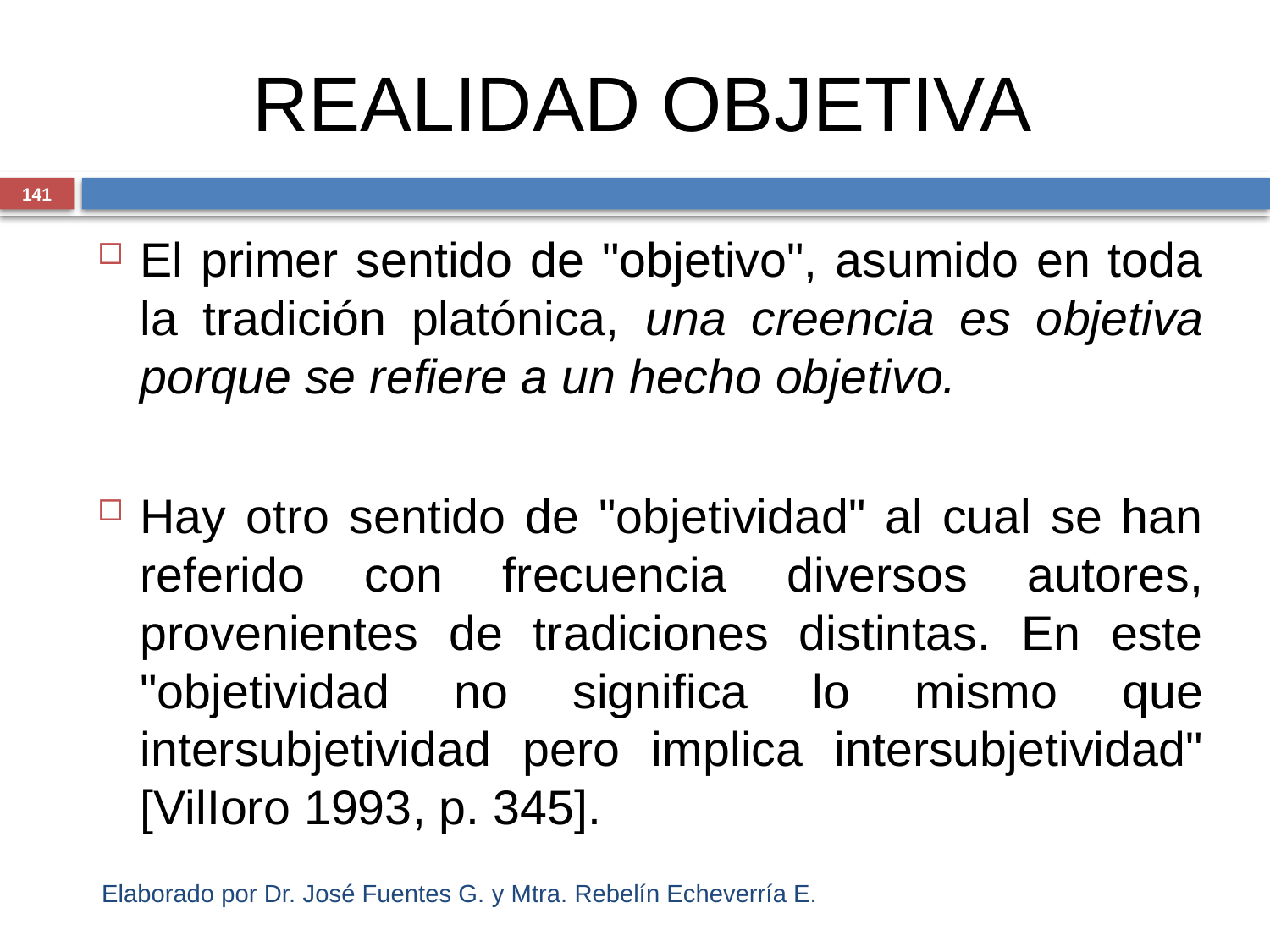

# REALIDAD OBJETIVA
141
El primer sentido de "objetivo", asumido en toda la tradición platónica, una creencia es objetiva porque se refiere a un hecho objetivo.

Hay otro sentido de "objetividad" al cual se han referido con frecuencia diversos autores, provenientes de tradiciones distintas. En este "objetividad no significa lo mismo que intersubjetividad pero implica intersubjetividad" [VilIoro 1993, p. 345].

Elaborado por Dr. José Fuentes G. y Mtra. Rebelín Echeverría E.